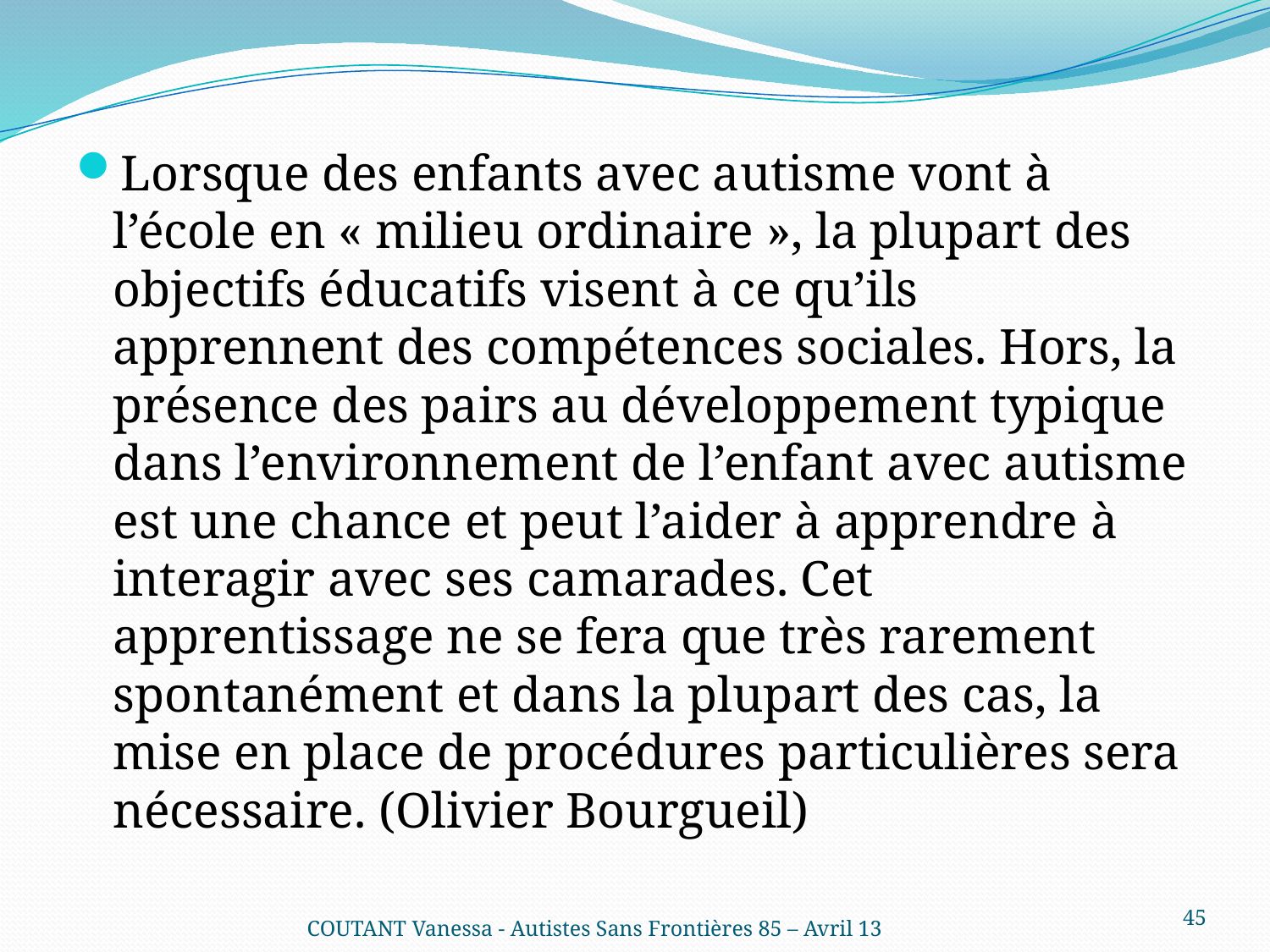

Lorsque des enfants avec autisme vont à l’école en « milieu ordinaire », la plupart des objectifs éducatifs visent à ce qu’ils apprennent des compétences sociales. Hors, la présence des pairs au développement typique dans l’environnement de l’enfant avec autisme est une chance et peut l’aider à apprendre à interagir avec ses camarades. Cet apprentissage ne se fera que très rarement spontanément et dans la plupart des cas, la mise en place de procédures particulières sera nécessaire. (Olivier Bourgueil)
45
COUTANT Vanessa - Autistes Sans Frontières 85 – Avril 13